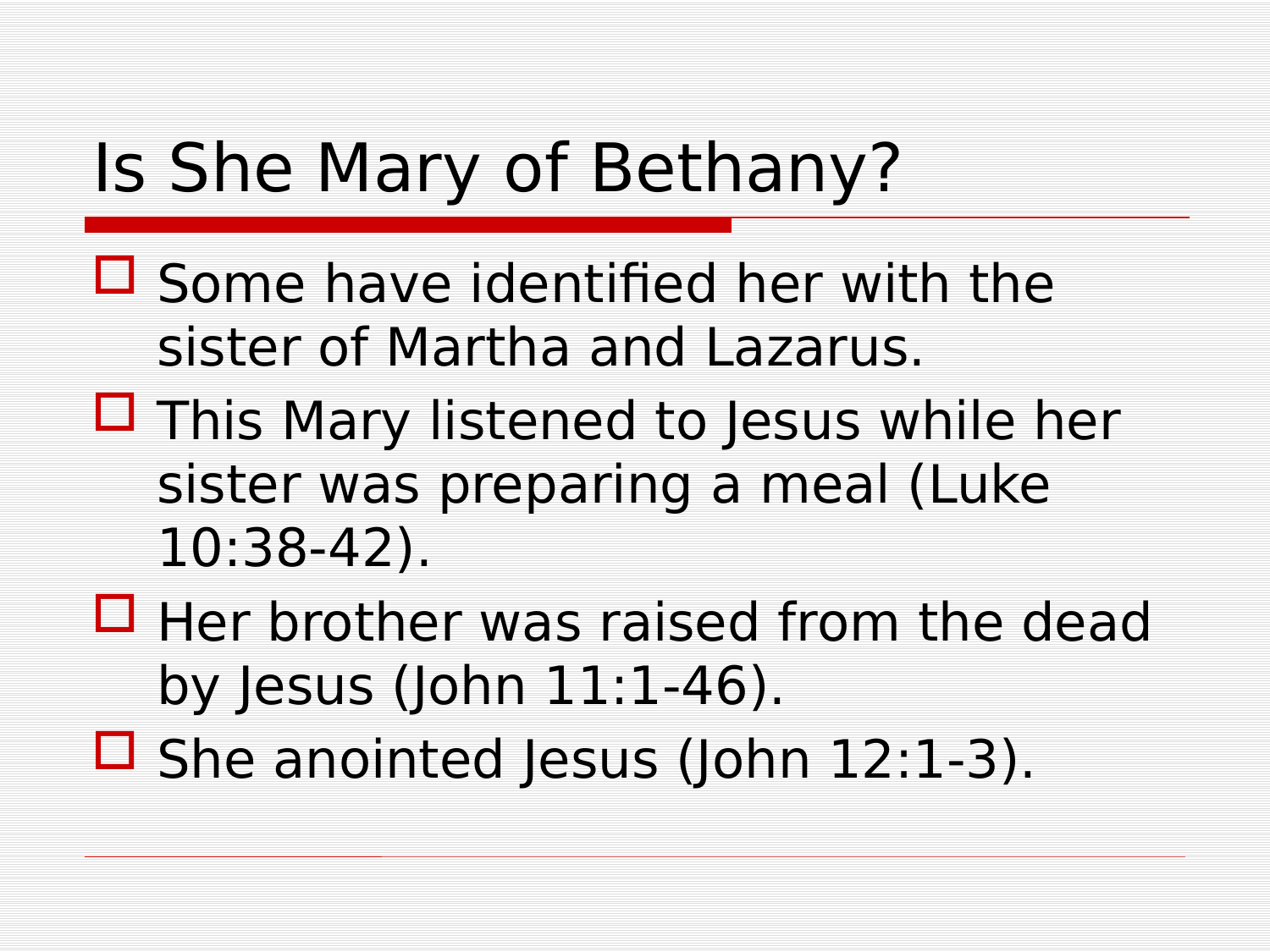

# Is She Mary of Bethany?
Some have identified her with the sister of Martha and Lazarus.
This Mary listened to Jesus while her sister was preparing a meal (Luke 10:38-42).
Her brother was raised from the dead by Jesus (John 11:1-46).
She anointed Jesus (John 12:1-3).